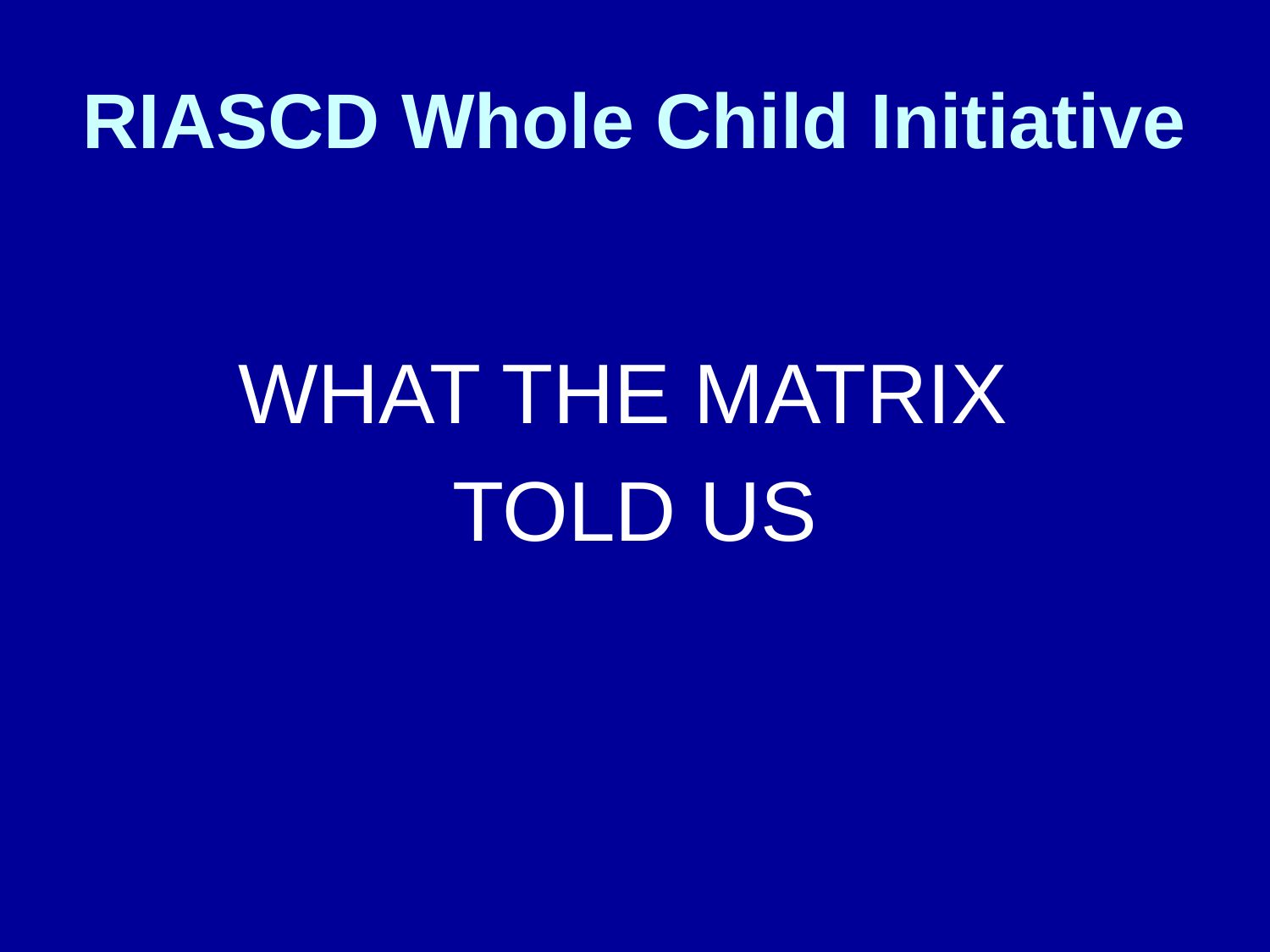

# RIASCD Whole Child Initiative

WHAT THE MATRIX
TOLD US